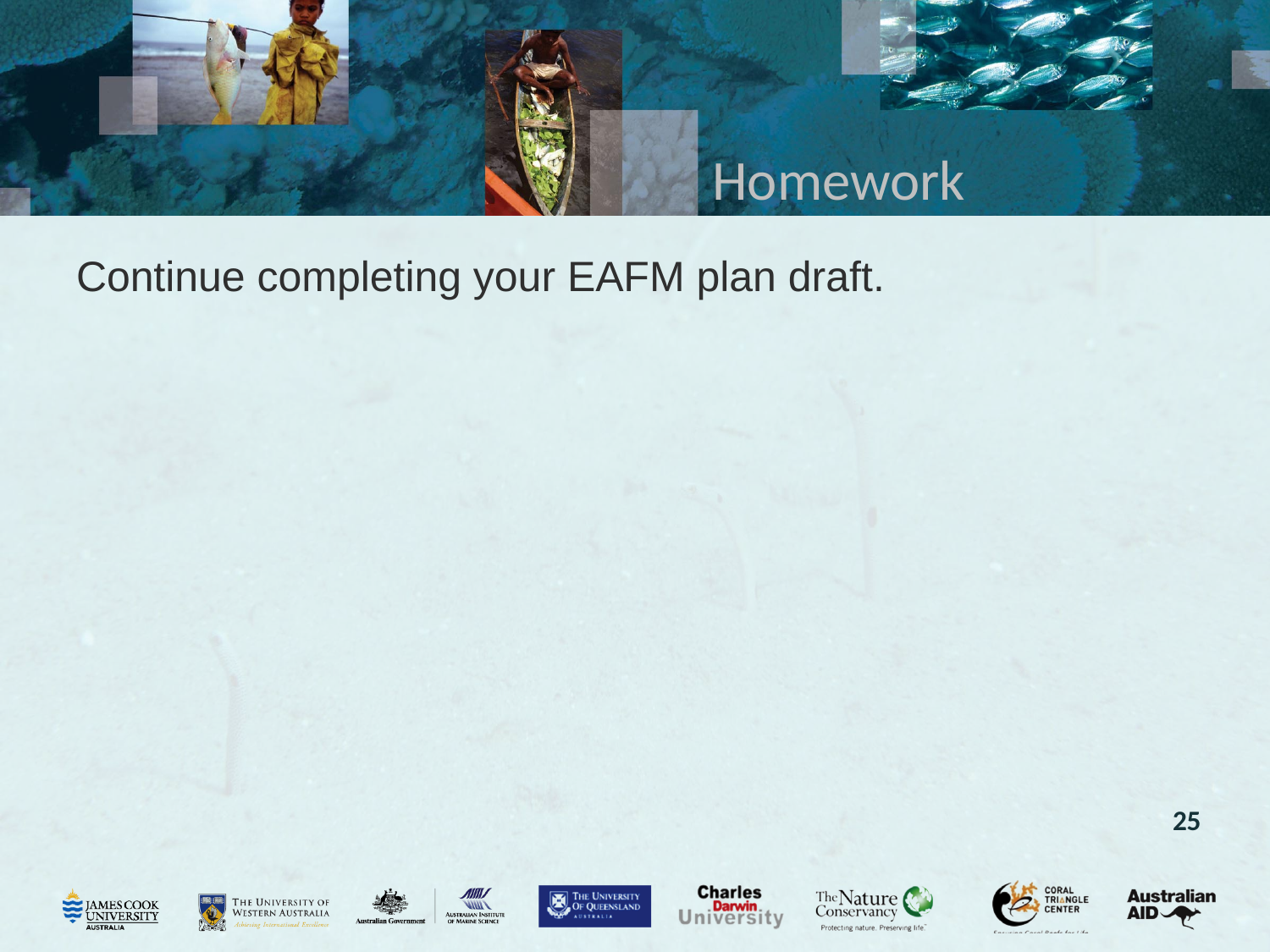

# Homework
Continue completing your EAFM plan draft.